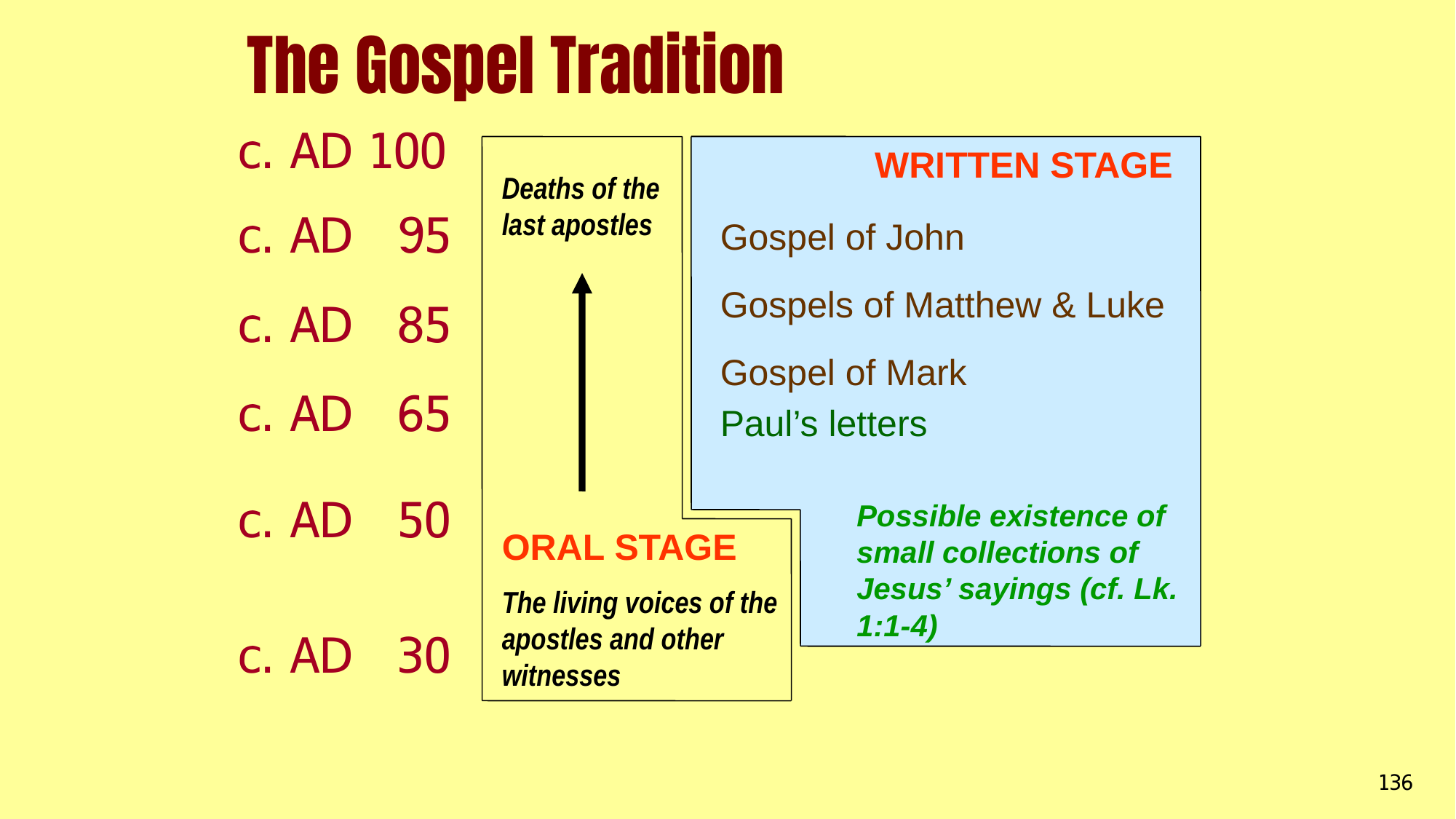

# The Gospel Tradition
c. AD 100

c. AD   95

c. AD   85

c. AD   65

c. AD   50

c. AD   30

WRITTEN STAGE

Deaths of the last apostles
Gospel of John

Gospels of Matthew & Luke

Gospel of Mark
Paul’s letters

Possible existence of small collections of Jesus’ sayings (cf. Lk. 1:1-4)

ORAL STAGE
The living voices of the apostles and other witnesses

136